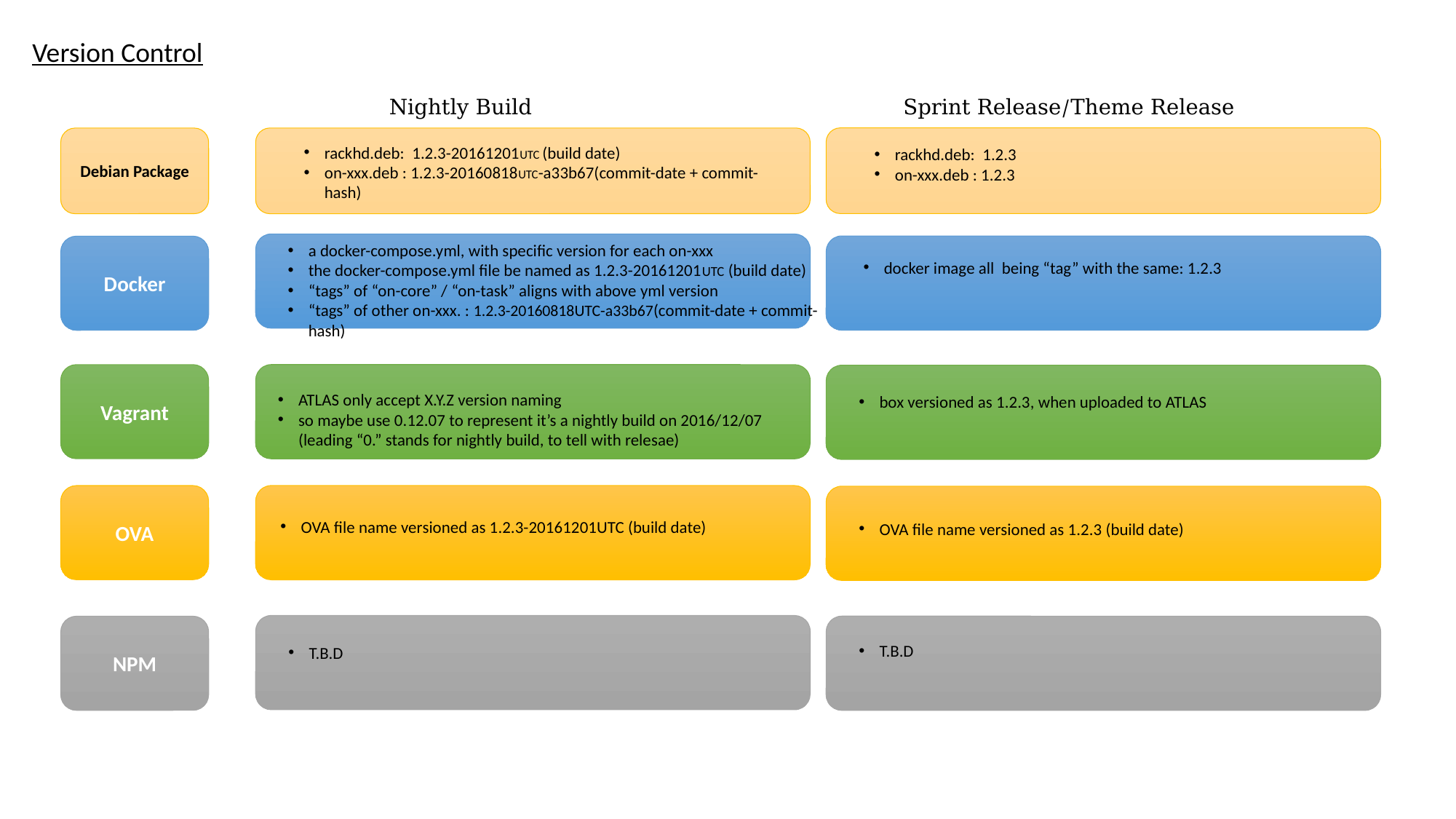

Version Control
Sprint Release/Theme Release
Nightly Build

Debian Package
rackhd.deb:  1.2.3-20161201UTC (build date)
on-xxx.deb : 1.2.3-20160818UTC-a33b67(commit-date + commit-hash)
rackhd.deb:  1.2.3
on-xxx.deb : 1.2.3

a docker-compose.yml, with specific version for each on-xxx
the docker-compose.yml file be named as 1.2.3-20161201UTC (build date)
“tags” of “on-core” / “on-task” aligns with above yml version
“tags” of other on-xxx. : 1.2.3-20160818UTC-a33b67(commit-date + commit-hash)

Docker
docker image all  being “tag” with the same: 1.2.3
Vagrant

ATLAS only accept X.Y.Z version naming
so maybe use 0.12.07 to represent it’s a nightly build on 2016/12/07 (leading “0.” stands for nightly build, to tell with relesae)
box versioned as 1.2.3, when uploaded to ATLAS
OVA

OVA file name versioned as 1.2.3-20161201UTC (build date)
OVA file name versioned as 1.2.3 (build date)

NPM
T.B.D
T.B.D